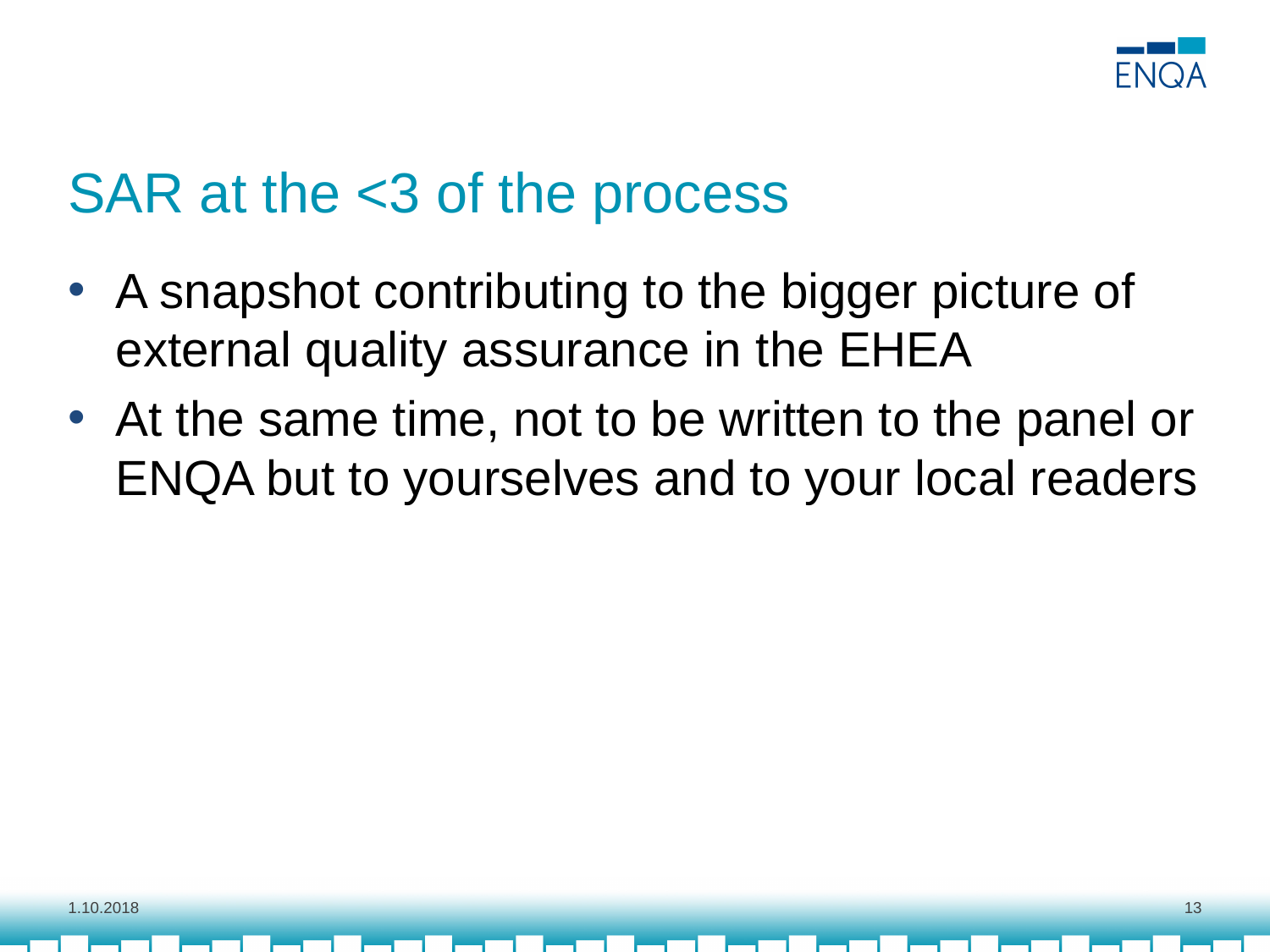

# SAR at the <3 of the process
A snapshot contributing to the bigger picture of external quality assurance in the EHEA
At the same time, not to be written to the panel or ENQA but to yourselves and to your local readers

1.10.2018
13